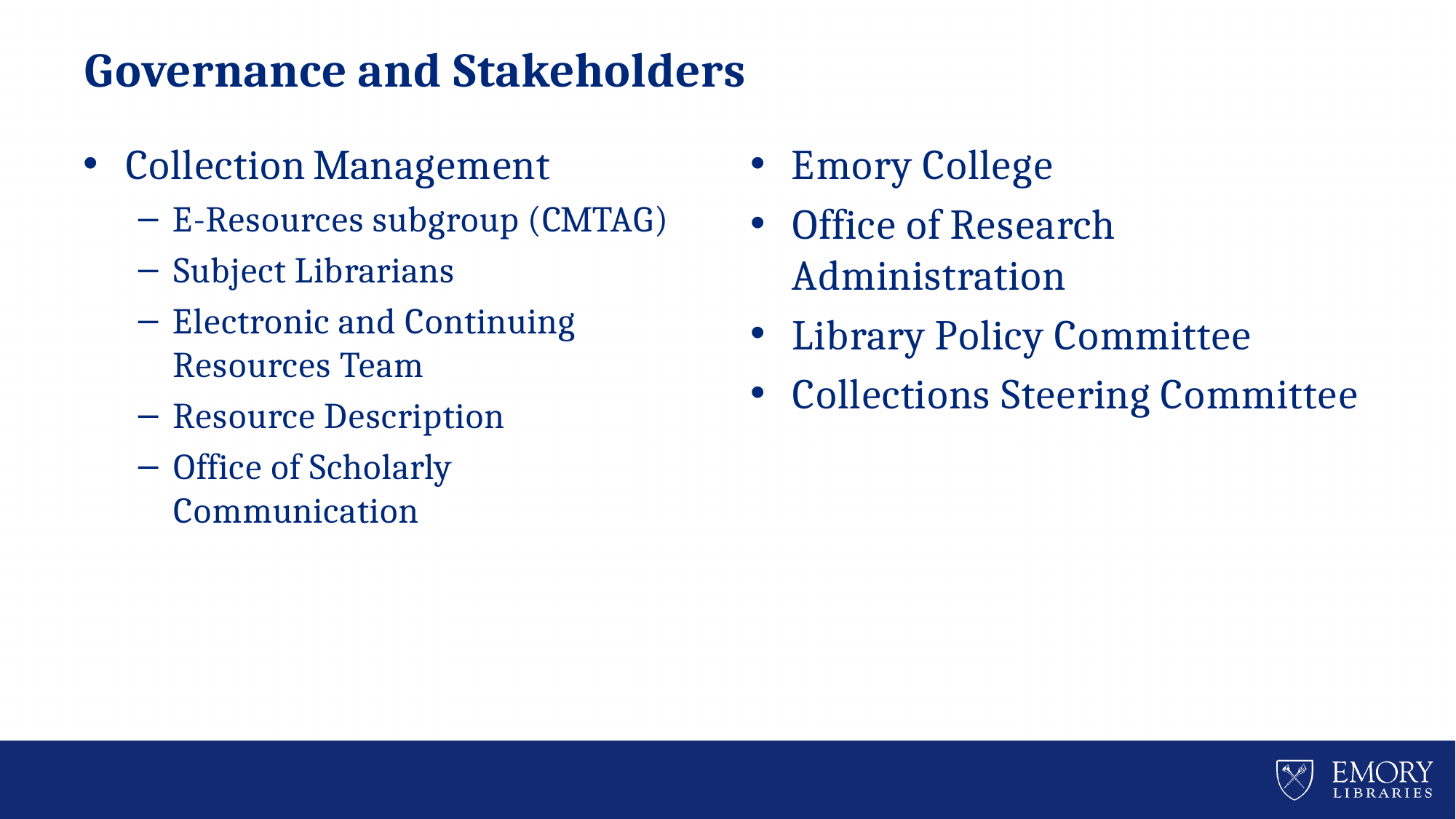

# Governance and Stakeholders
Collection Management
E-Resources subgroup (CMTAG)
Subject Librarians
Electronic and Continuing Resources Team
Resource Description
Office of Scholarly Communication

Emory College
Office of Research Administration
Library Policy Committee
Collections Steering Committee